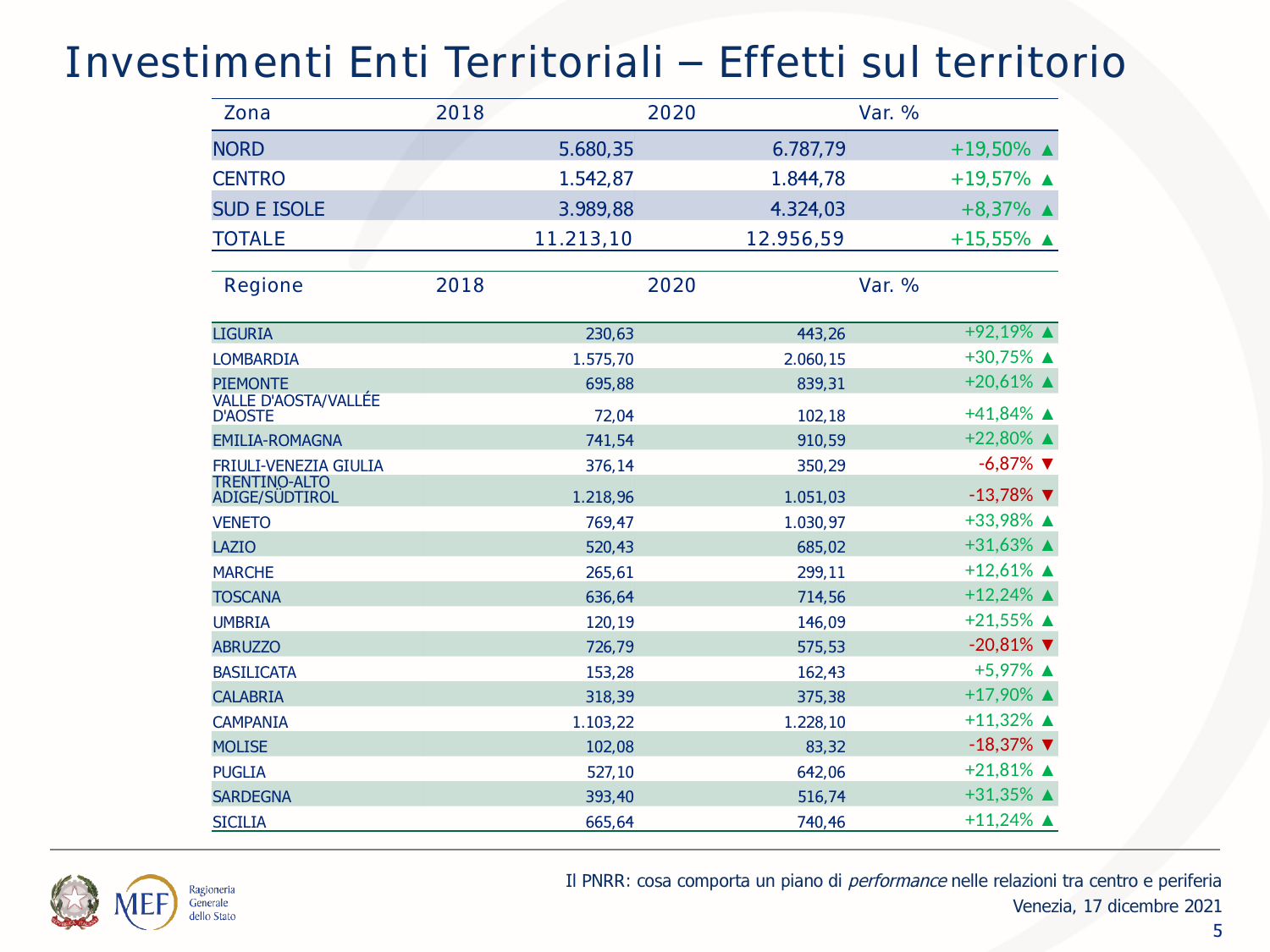

# Investimenti Enti Territoriali – Effetti sul territorio
| Zona | 2018 | 2020 | Var. % |
| --- | --- | --- | --- |
| NORD | 5.680,35 | 6.787,79 | +19,50% ▲ |
| CENTRO | 1.542,87 | 1.844,78 | +19,57% ▲ |
| SUD E ISOLE | 3.989,88 | 4.324,03 | +8,37% ▲ |
| TOTALE | 11.213,10 | 12.956,59 | +15,55% ▲ |
| Regione | 2018 | 2020 | Var. % |
| --- | --- | --- | --- |
| LIGURIA | 230,63 | 443,26 | +92,19% ▲ |
| LOMBARDIA | 1.575,70 | 2.060,15 | +30,75% ▲ |
| PIEMONTE | 695,88 | 839,31 | +20,61% ▲ |
| VALLE D'AOSTA/VALLÉE D'AOSTE | 72,04 | 102,18 | +41,84% ▲ |
| EMILIA-ROMAGNA | 741,54 | 910,59 | +22,80% ▲ |
| FRIULI-VENEZIA GIULIA | 376,14 | 350,29 | -6,87% ▼ |
| TRENTINO-ALTO ADIGE/SÜDTIROL | 1.218,96 | 1.051,03 | -13,78% ▼ |
| VENETO | 769,47 | 1.030,97 | +33,98% ▲ |
| LAZIO | 520,43 | 685,02 | +31,63% ▲ |
| MARCHE | 265,61 | 299,11 | +12,61% ▲ |
| TOSCANA | 636,64 | 714,56 | +12,24% ▲ |
| UMBRIA | 120,19 | 146,09 | +21,55% ▲ |
| ABRUZZO | 726,79 | 575,53 | -20,81% ▼ |
| BASILICATA | 153,28 | 162,43 | +5,97% ▲ |
| CALABRIA | 318,39 | 375,38 | +17,90% ▲ |
| CAMPANIA | 1.103,22 | 1.228,10 | +11,32% ▲ |
| MOLISE | 102,08 | 83,32 | -18,37% ▼ |
| PUGLIA | 527,10 | 642,06 | +21,81% ▲ |
| SARDEGNA | 393,40 | 516,74 | +31,35% ▲ |
| SICILIA | 665,64 | 740,46 | +11,24% ▲ |
Il PNRR: cosa comporta un piano di performance nelle relazioni tra centro e periferia
Venezia, 17 dicembre 2021
5